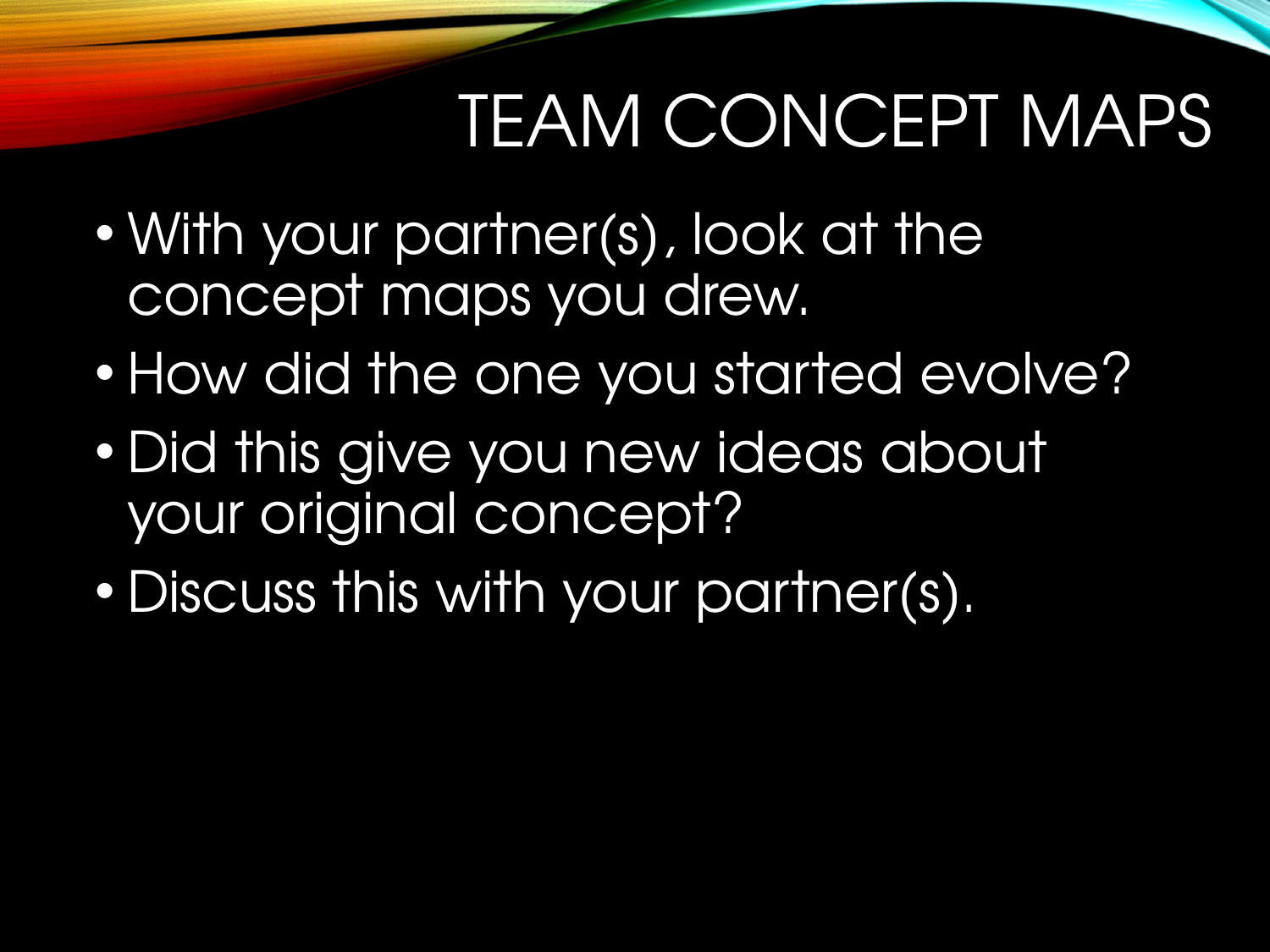

# Team Concept Maps
With your partner(s), look at the concept maps you drew.
How did the one you started evolve?
Did this give you new ideas about your original concept?
Discuss this with your partner(s).